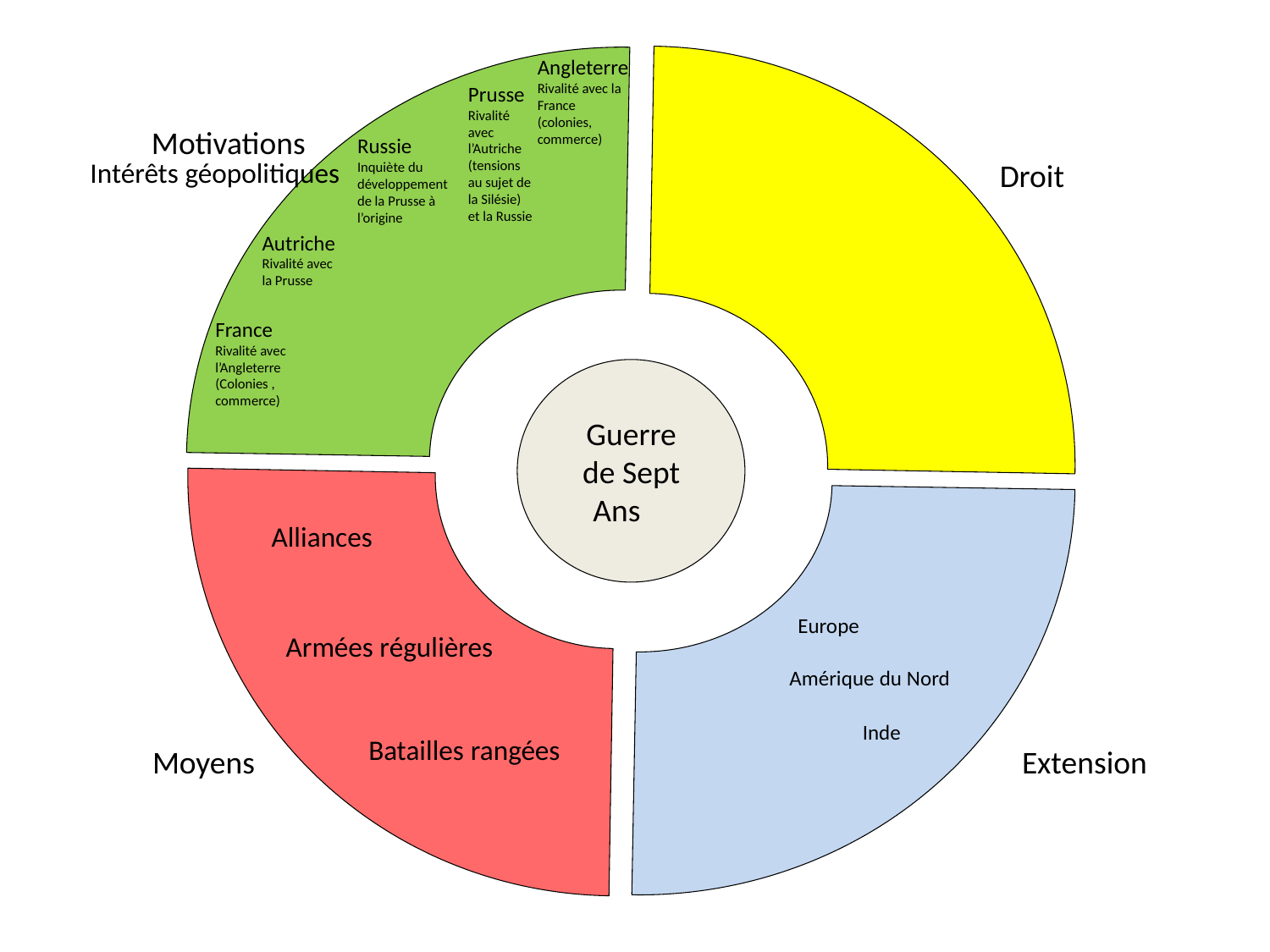

Angleterre
Rivalité avec la France (colonies, commerce)

Prusse
Rivalité avec l’Autriche (tensions au sujet de la Silésie)  et la Russie
Motivations
Russie
Inquiète du développement de la Prusse à l’origine
Intérêts géopolitiques
Droit
Autriche
Rivalité avec la Prusse
France
Rivalité avec l’Angleterre (Colonies , commerce)

Guerre de Sept Ans
Alliances
Europe
Armées régulières
Amérique du Nord
Inde
Batailles rangées
Moyens
Extension